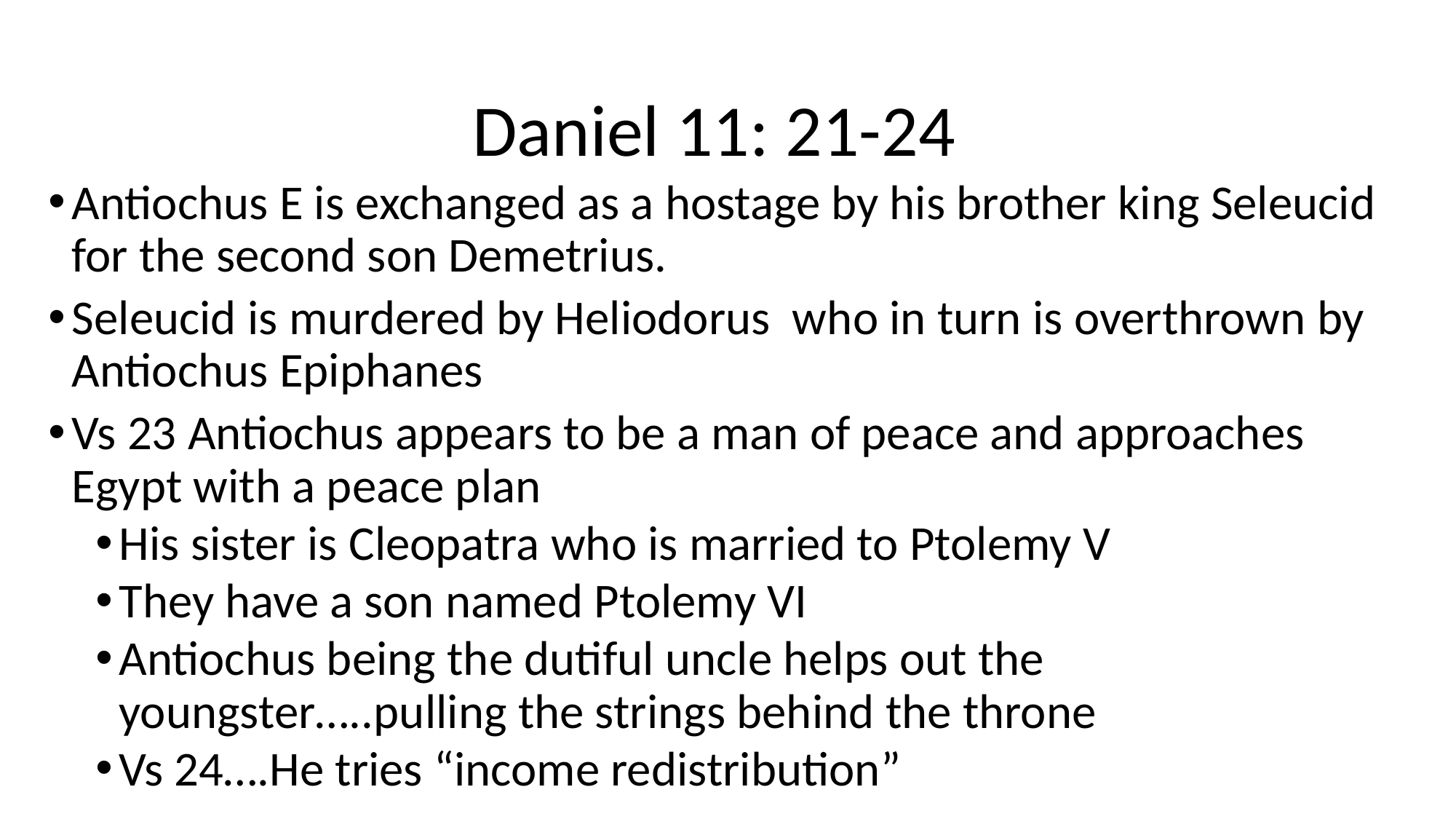

# Daniel 11: 21-24
Antiochus E is exchanged as a hostage by his brother king Seleucid for the second son Demetrius.
Seleucid is murdered by Heliodorus  who in turn is overthrown by Antiochus Epiphanes
Vs 23 Antiochus appears to be a man of peace and approaches Egypt with a peace plan
His sister is Cleopatra who is married to Ptolemy V
They have a son named Ptolemy VI
Antiochus being the dutiful uncle helps out the youngster…..pulling the strings behind the throne
Vs 24….He tries “income redistribution”